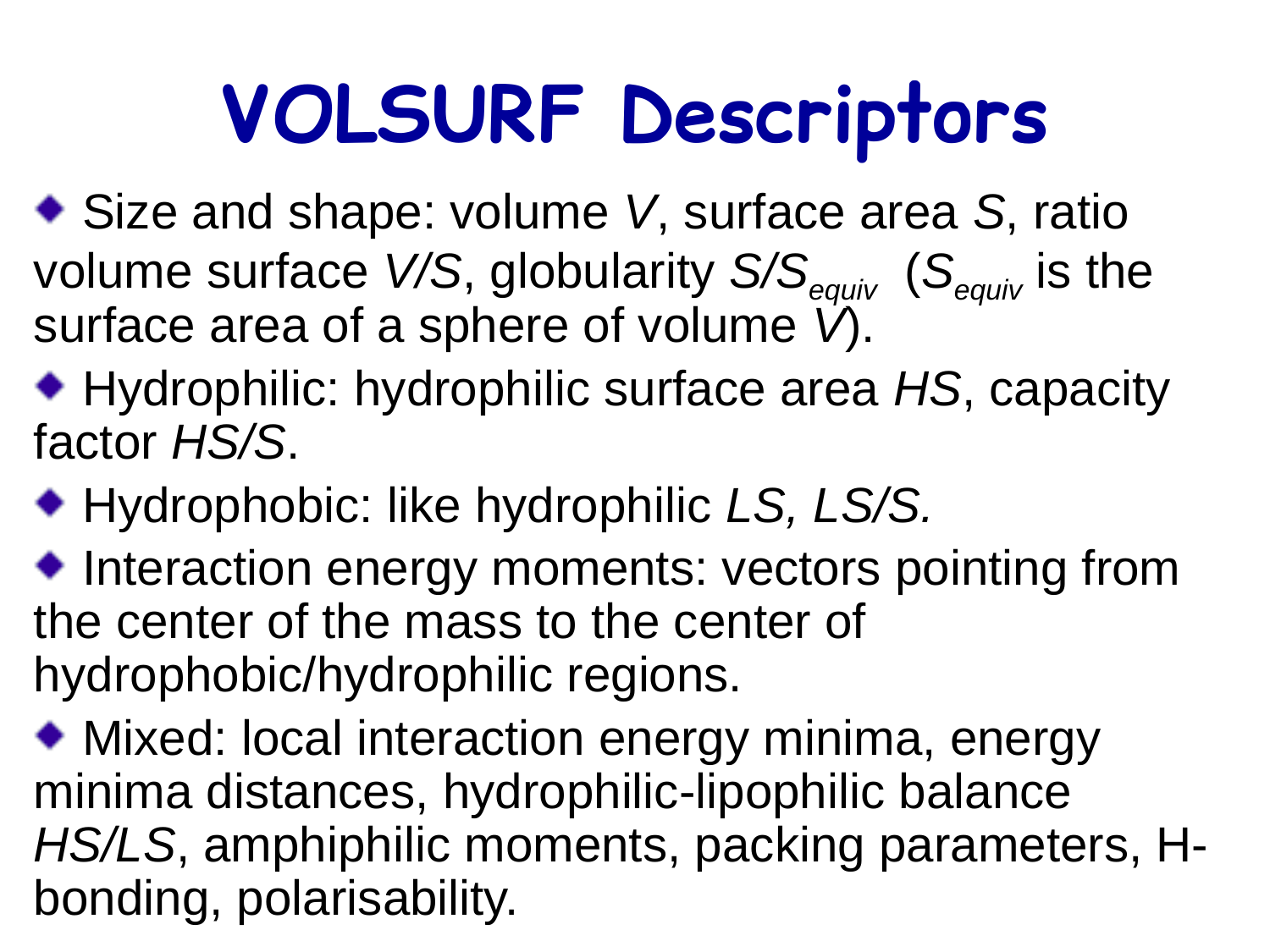

# VOLSURF Descriptors
 Size and shape: volume V, surface area S, ratio volume surface V/S, globularity S/Sequiv  (Sequiv is the surface area of a sphere of volume V).
 Hydrophilic: hydrophilic surface area HS, capacity factor HS/S.
 Hydrophobic: like hydrophilic LS, LS/S.
 Interaction energy moments: vectors pointing from the center of the mass to the center of hydrophobic/hydrophilic regions.
 Mixed: local interaction energy minima, energy minima distances, hydrophilic-lipophilic balance HS/LS, amphiphilic moments, packing parameters, H-bonding, polarisability.